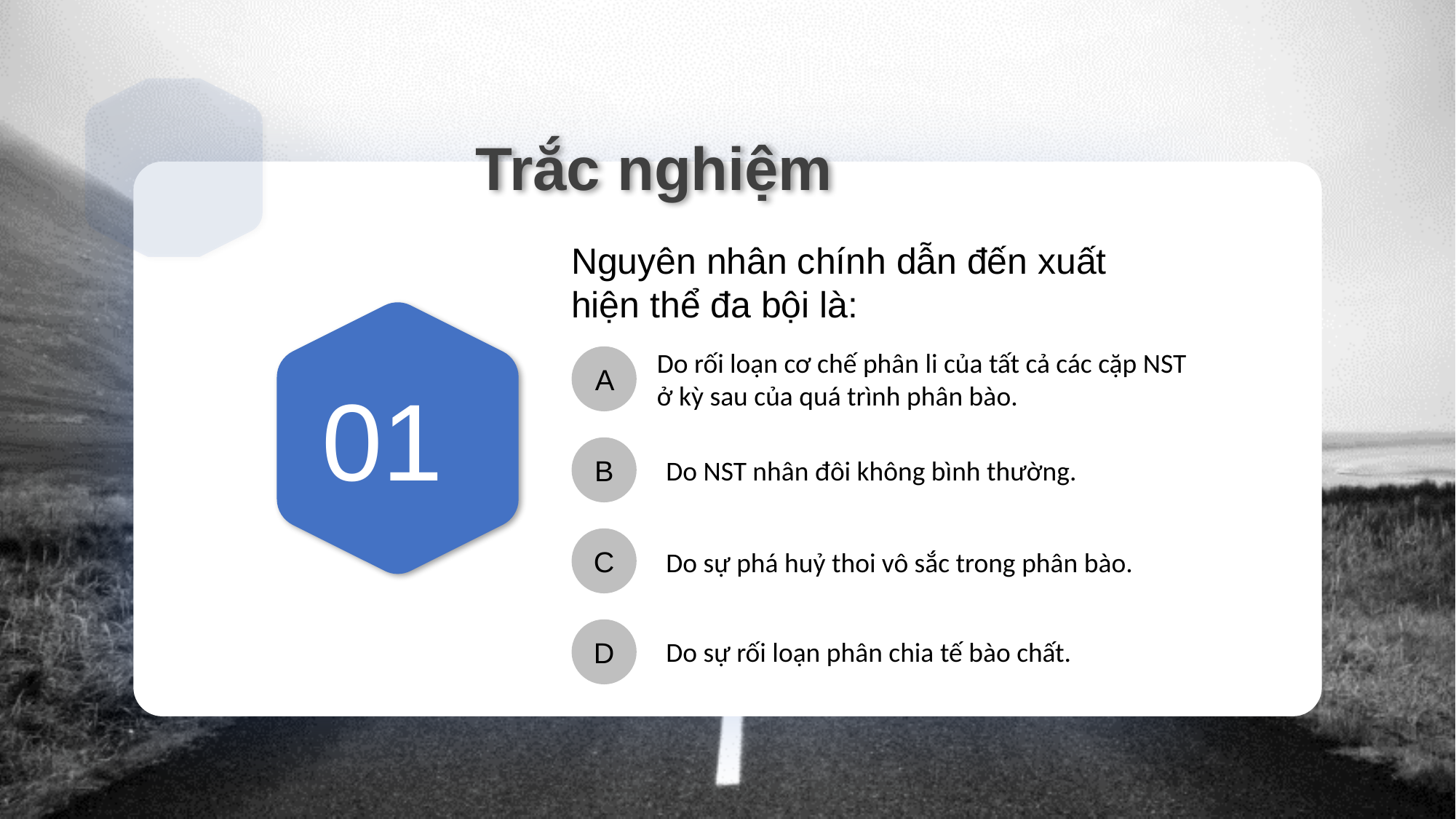

Trắc nghiệm
Do sự rối loạn phân chia tế bào chất.
Nguyên nhân chính dẫn đến xuất hiện thể đa bội là:

Do rối loạn cơ chế phân li của tất cả các cặp NST ở kỳ sau của quá trình phân bào.
A
01
B
Do NST nhân đôi không bình thường.
C
Do sự phá huỷ thoi vô sắc trong phân bào.
D
Do sự rối loạn phân chia tế bào chất.